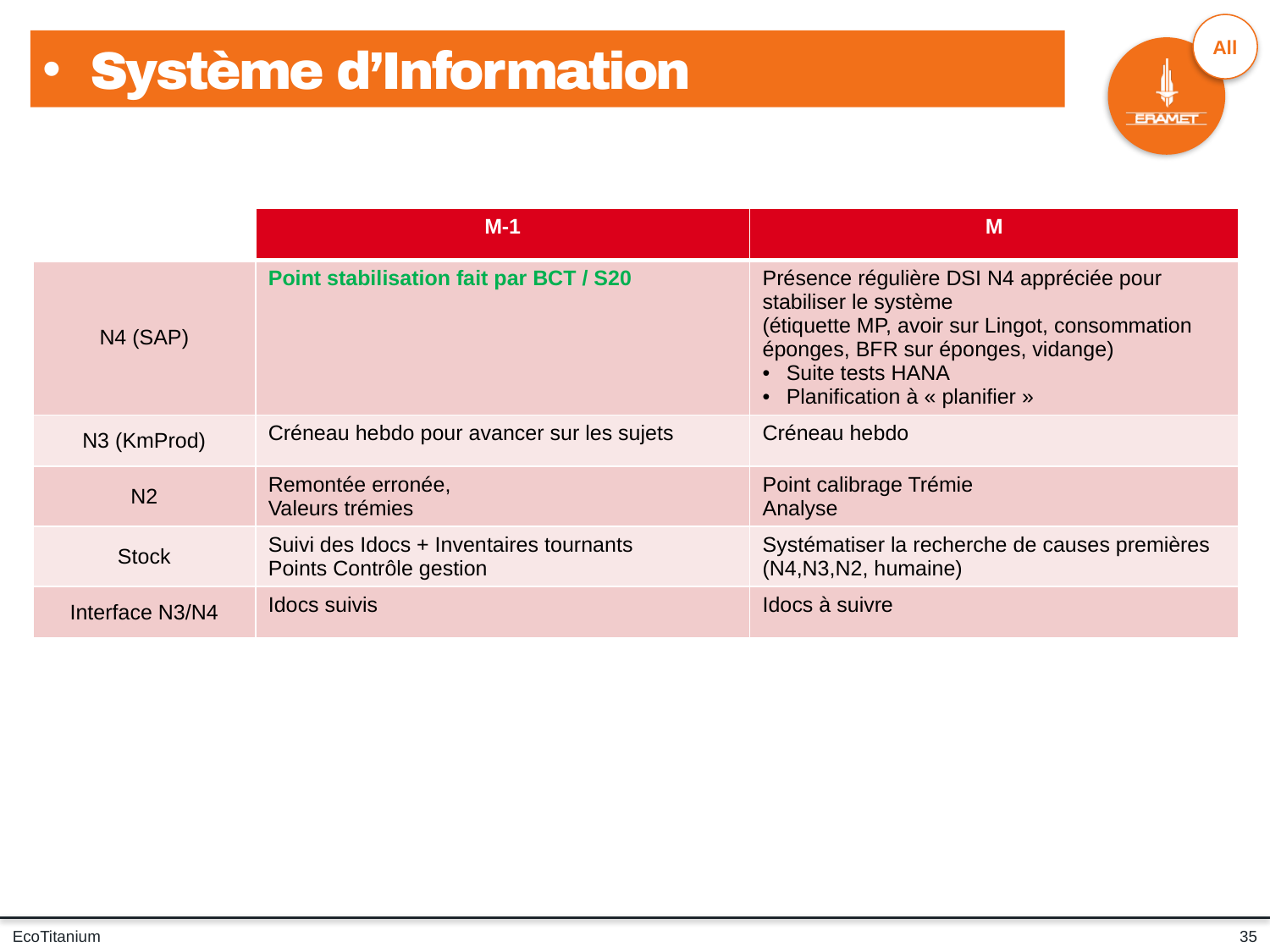

Système d’Information
|  | M-1 | M |
| --- | --- | --- |
| N4 (SAP) | Point stabilisation fait par BCT / S20 | Présence régulière DSI N4 appréciée pour stabiliser le système (étiquette MP, avoir sur Lingot, consommation éponges, BFR sur éponges, vidange) Suite tests HANA Planification à « planifier » |
| N3 (KmProd) | Créneau hebdo pour avancer sur les sujets | Créneau hebdo |
| N2 | Remontée erronée, Valeurs trémies | Point calibrage Trémie Analyse |
| Stock | Suivi des Idocs + Inventaires tournants Points Contrôle gestion | Systématiser la recherche de causes premières (N4,N3,N2, humaine) |
| Interface N3/N4 | Idocs suivis | Idocs à suivre |
35
EcoTitanium